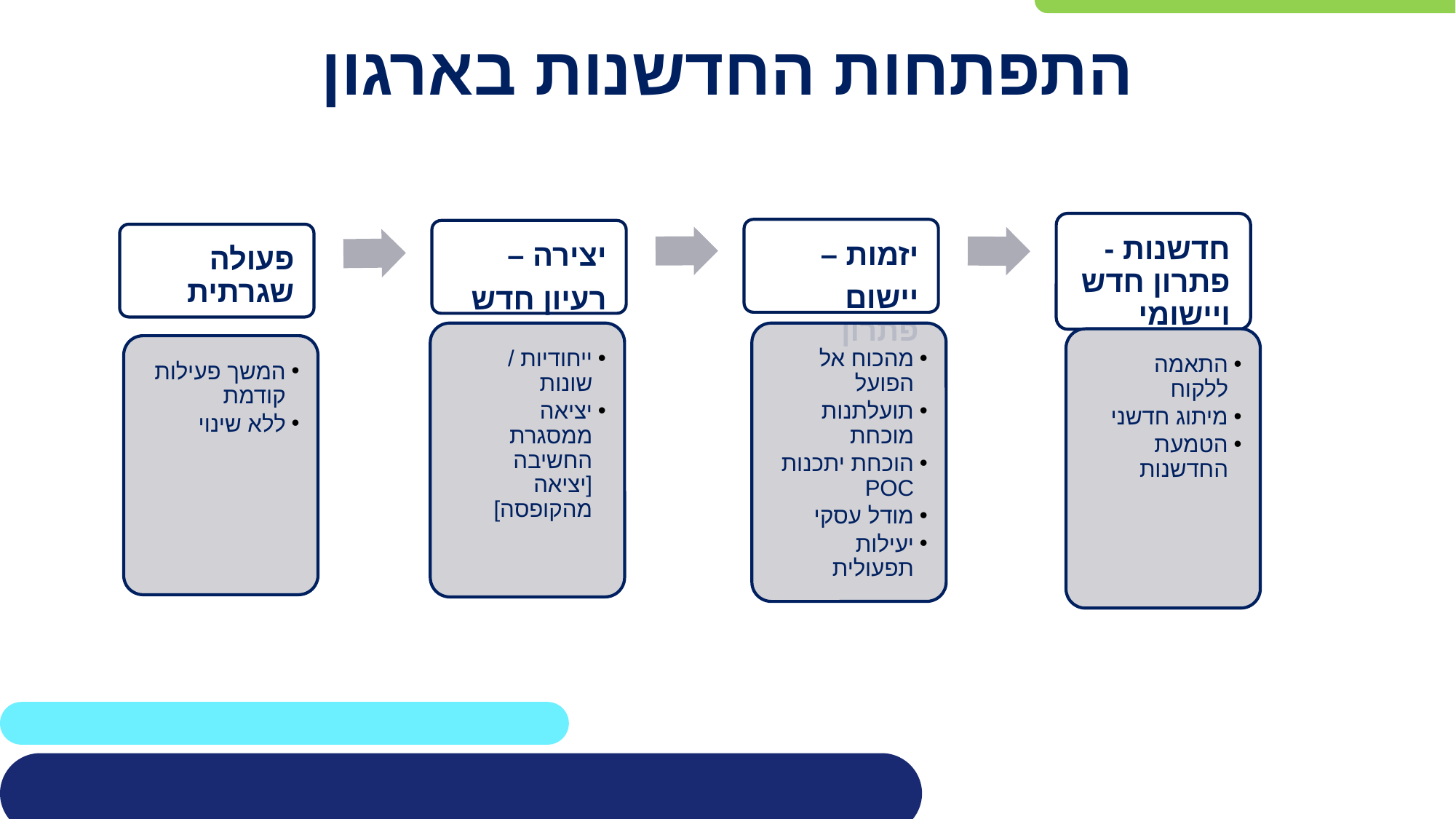

# התפתחות החדשנות בארגון
פעולה שגרתית
המשך פעילות קודמת
ללא שינוי

יצירה –
רעיון חדש
ייחודיות / שונות
יציאה ממסגרת החשיבה    [יציאה מהקופסה]

יזמות –
יישום פתרון
מהכוח אל הפועל
תועלתנות מוכחת
הוכחת יתכנות POC
מודל עסקי
יעילות תפעולית

חדשנות -  פתרון חדש ויישומי
התאמה ללקוח
מיתוג חדשני
הטמעת החדשנות